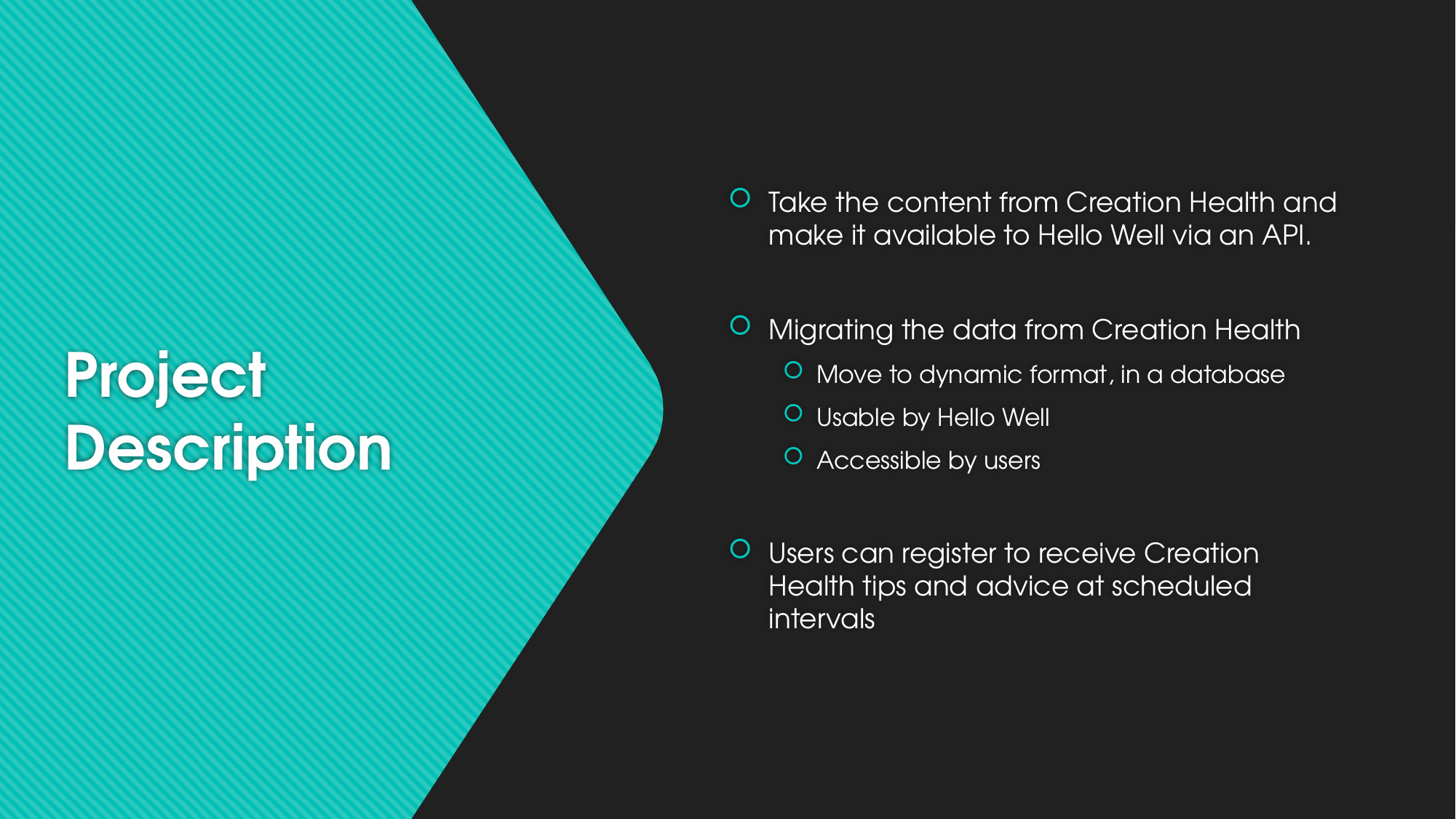

Take the content from Creation Health and make it available to Hello Well via an API.

Migrating the data from Creation Health
Move to dynamic format, in a database
Usable by Hello Well
Accessible by users

Users can register to receive Creation Health tips and advice at scheduled intervals
# Project Description